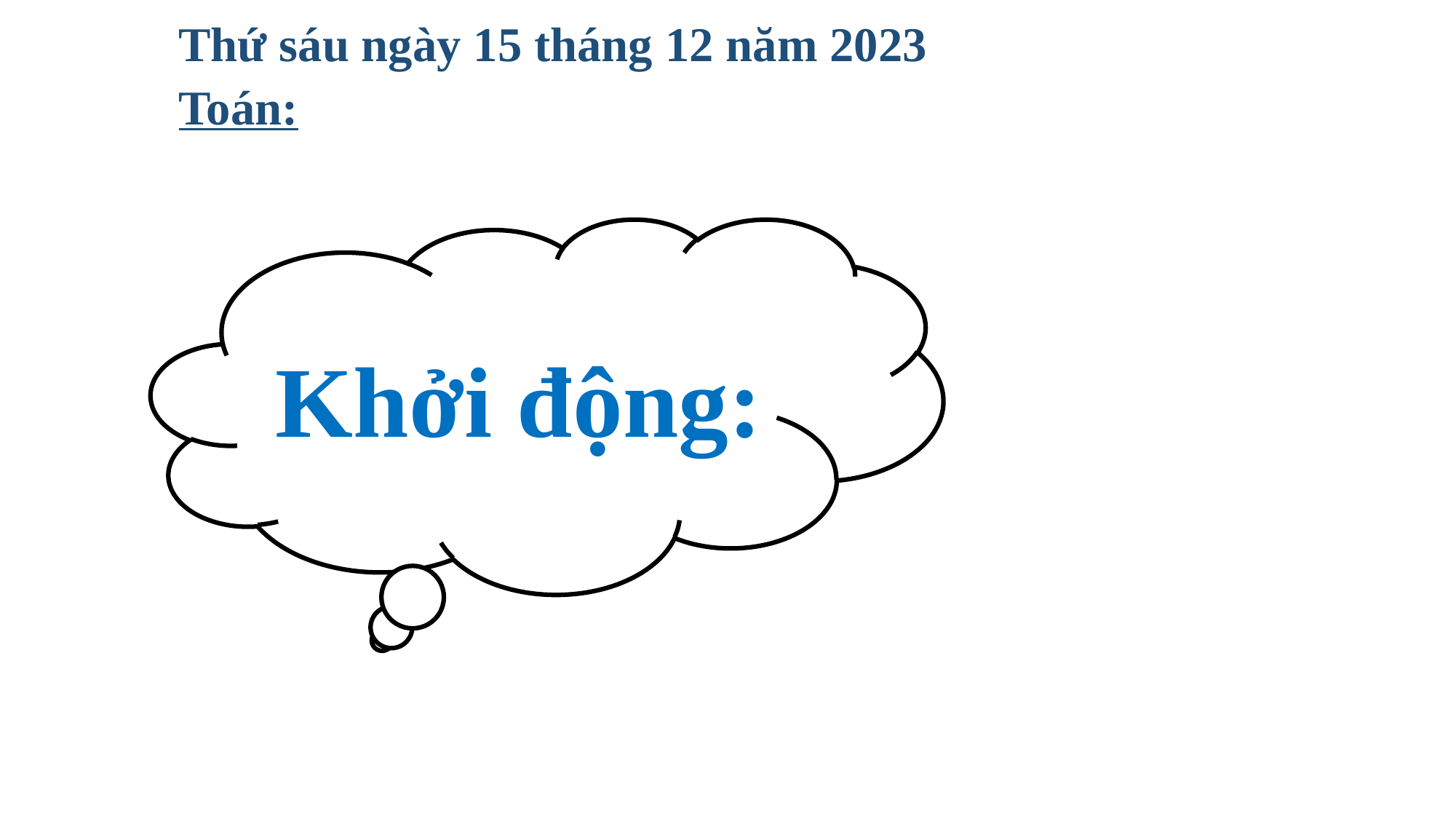

Thứ sáu ngày 15 tháng 12 năm 2023
 Toán:
Khởi động: